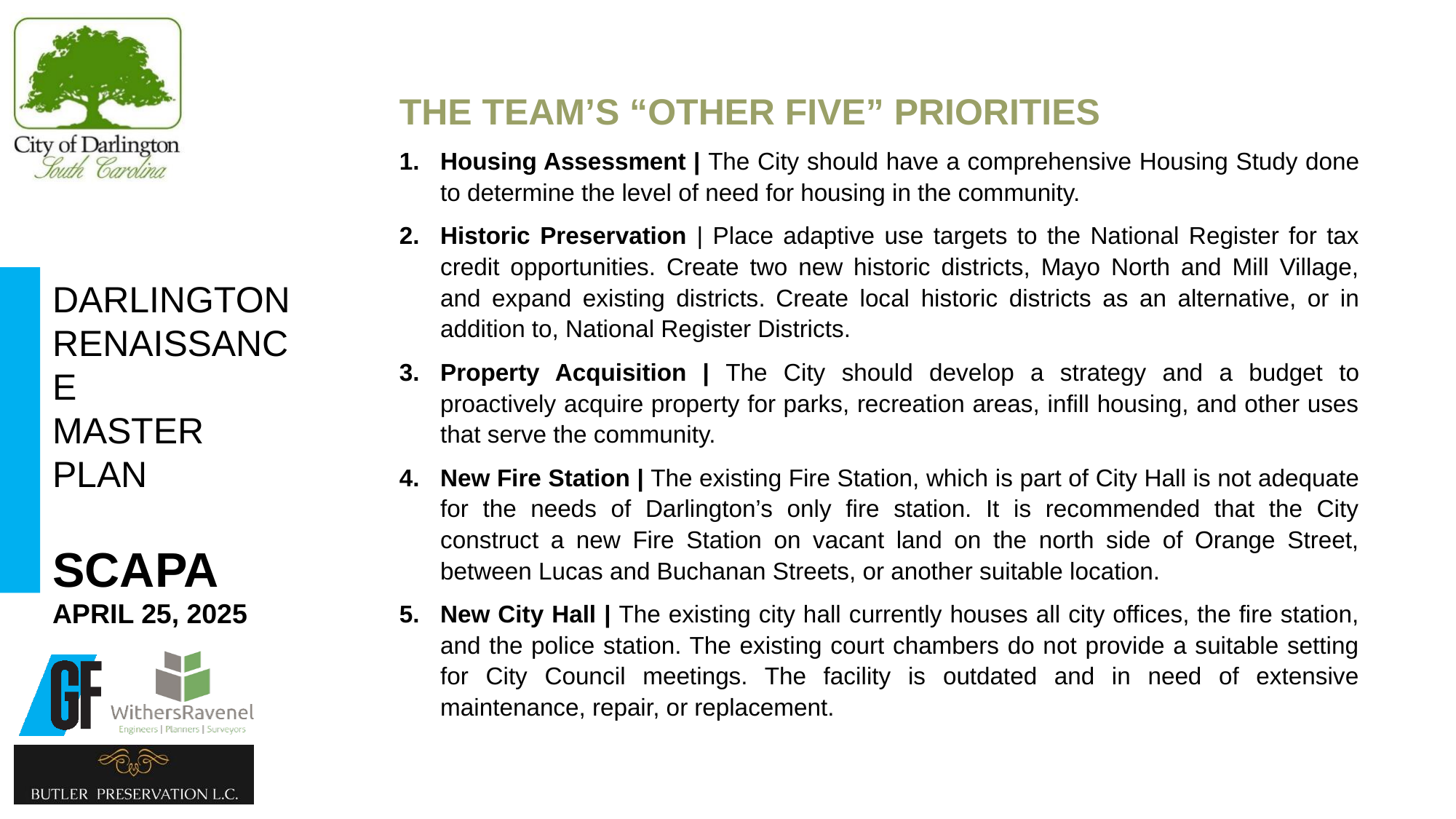

THE TEAM’S “OTHER FIVE” PRIORITIES
Housing Assessment | The City should have a comprehensive Housing Study done to determine the level of need for housing in the community.
Historic Preservation | Place adaptive use targets to the National Register for tax credit opportunities. Create two new historic districts, Mayo North and Mill Village, and expand existing districts. Create local historic districts as an alternative, or in addition to, National Register Districts.
Property Acquisition | The City should develop a strategy and a budget to proactively acquire property for parks, recreation areas, infill housing, and other uses that serve the community.
New Fire Station | The existing Fire Station, which is part of City Hall is not adequate for the needs of Darlington’s only fire station. It is recommended that the City construct a new Fire Station on vacant land on the north side of Orange Street, between Lucas and Buchanan Streets, or another suitable location.
New City Hall | The existing city hall currently houses all city offices, the fire station, and the police station. The existing court chambers do not provide a suitable setting for City Council meetings. The facility is outdated and in need of extensive maintenance, repair, or replacement.